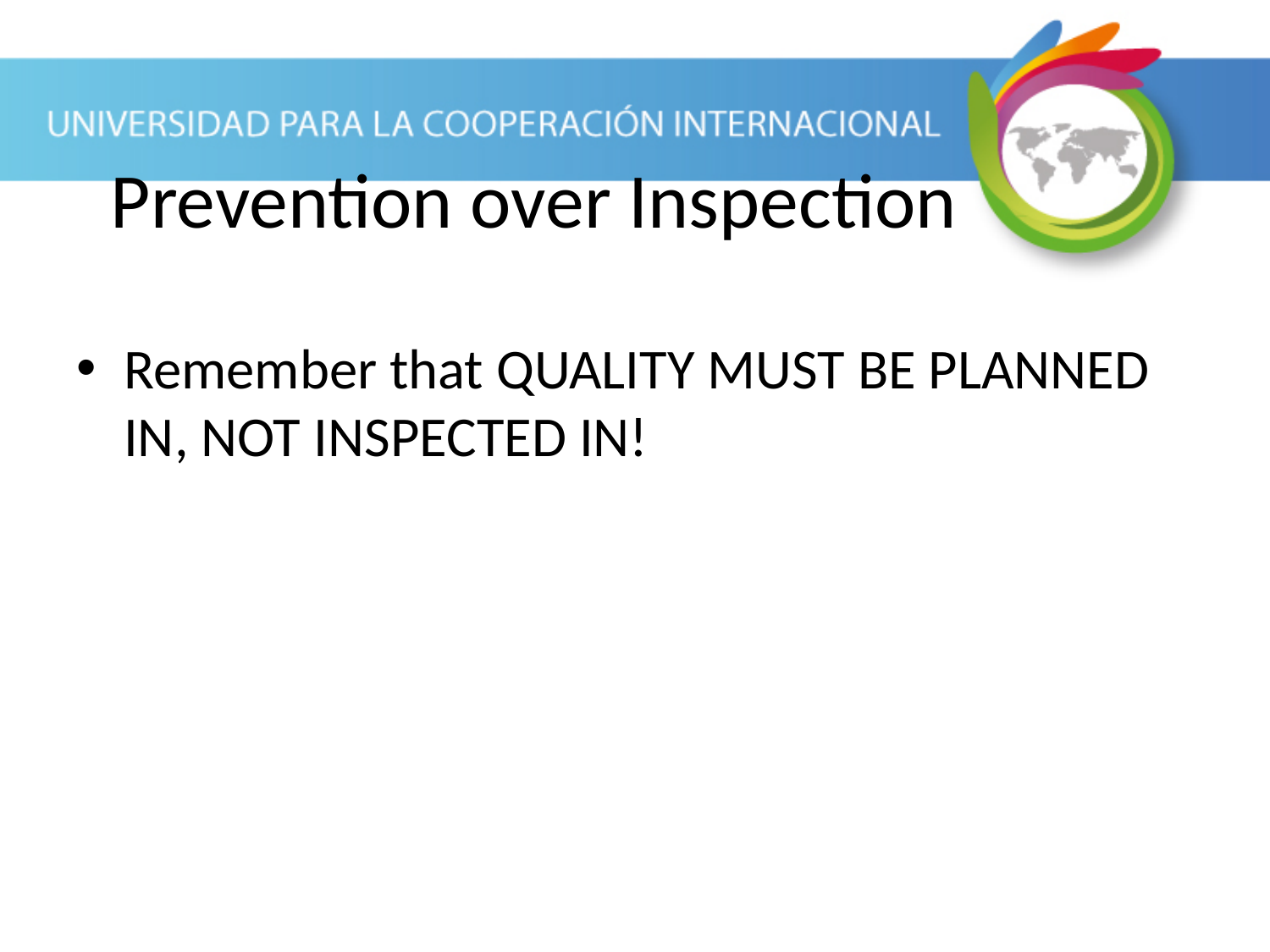

Remember that QUALITY MUST BE PLANNED IN, NOT INSPECTED IN!
Prevention over Inspection